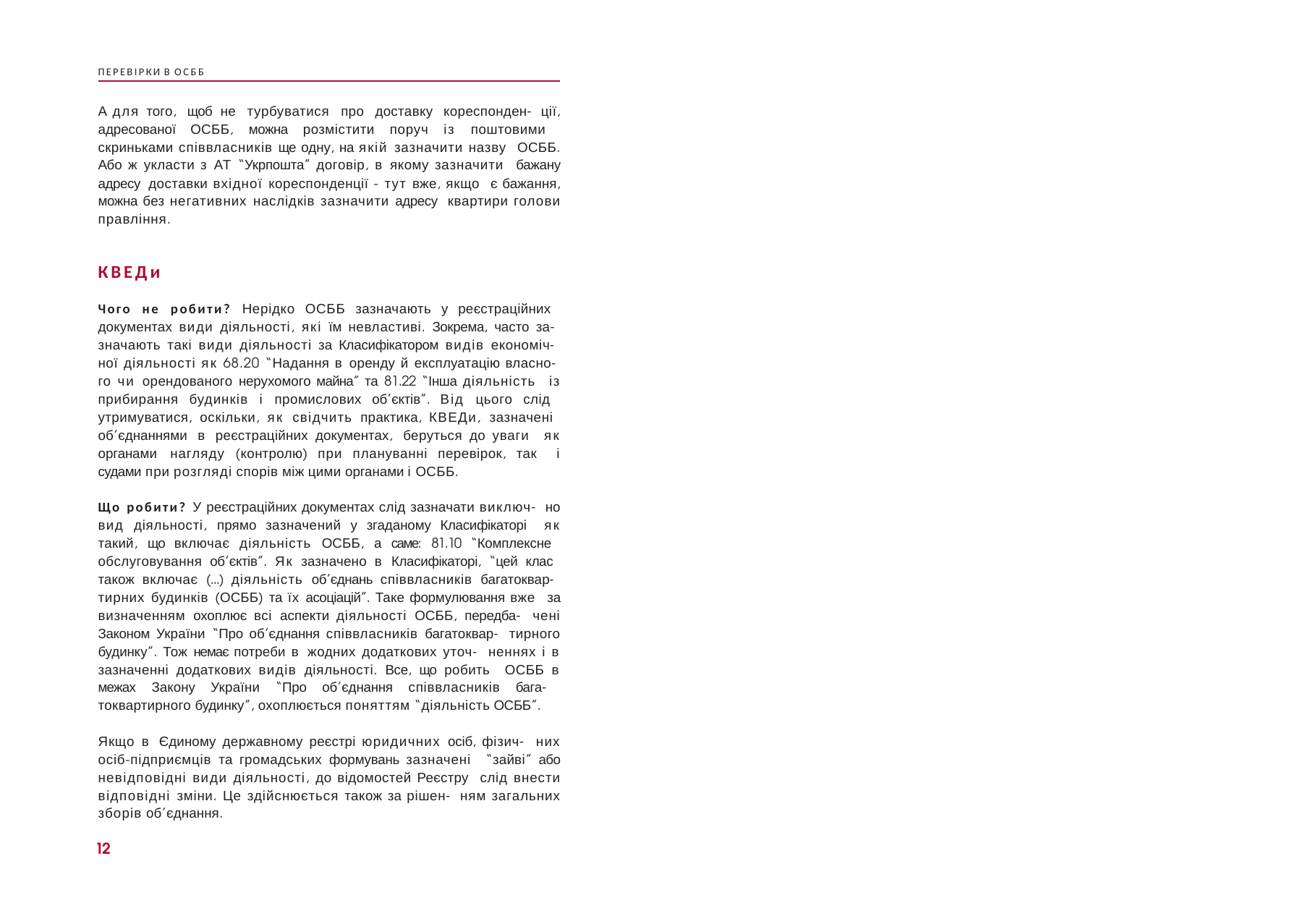

ПЕРЕВІРКИ В ОСББ

А для того,  щоб не  турбуватися  про  доставку  кореспонден-  ції, адресованої ОСББ, можна розмістити поруч із поштовими  скриньками співвласників ще одну, на якій зазначити назву  ОСББ. Або ж укласти з АТ “Укрпошта” договір, в якому зазначити  бажану адресу доставки вхідної кореспонденції - тут вже, якщо  є бажання, можна без негативних наслідків зазначити адресу  квартири голови правління.

КВЕДи
Чого не робити? Нерідко ОСББ зазначають у реєстраційних  документах види діяльності, які їм невластиві. Зокрема, часто за-  значають такі види діяльності за Класифікатором видів економіч-  ної діяльності як 68.20 “Надання в оренду й експлуатацію власно-  го чи орендованого нерухомого майна” та 81.22 “Інша діяльність  із прибирання будинків і промислових об’єктів”. Від цього слід  утримуватися, оскільки, як свідчить практика, КВЕДи, зазначені  об’єднаннями в реєстраційних документах, беруться до уваги  як органами нагляду (контролю) при плануванні перевірок, так  і судами при розгляді спорів між цими органами і ОСББ.

Що робити? У реєстраційних документах слід зазначати виключ-  но вид діяльності, прямо зазначений у згаданому Класифікаторі  як такий, що включає діяльність ОСББ, а саме: 81.10 “Комплексне  обслуговування об’єктів”. Як зазначено в Класифікаторі, “цей клас  також включає (...) діяльність об’єднань співвласників багатоквар-  тирних будинків (ОСББ) та їх асоціацій”. Таке формулювання вже  за визначенням охоплює всі аспекти діяльності ОСББ, передба-  чені Законом України “Про об’єднання співвласників багатоквар-  тирного будинку”. Тож немає потреби в жодних додаткових уточ-  неннях і в зазначенні додаткових видів діяльності. Все, що робить  ОСББ в межах Закону України “Про об’єднання співвласників бага-  токвартирного будинку”, охоплюється поняттям “діяльність ОСББ”.

Якщо в Єдиному державному реєстрі юридичних осіб, фізич-  них осіб-підприємців та громадських формувань зазначені  “зайві” або невідповідні види діяльності, до відомостей Реєстру  слід внести відповідні зміни. Це здійснюється також за рішен-  ням загальних зборів об’єднання.

12